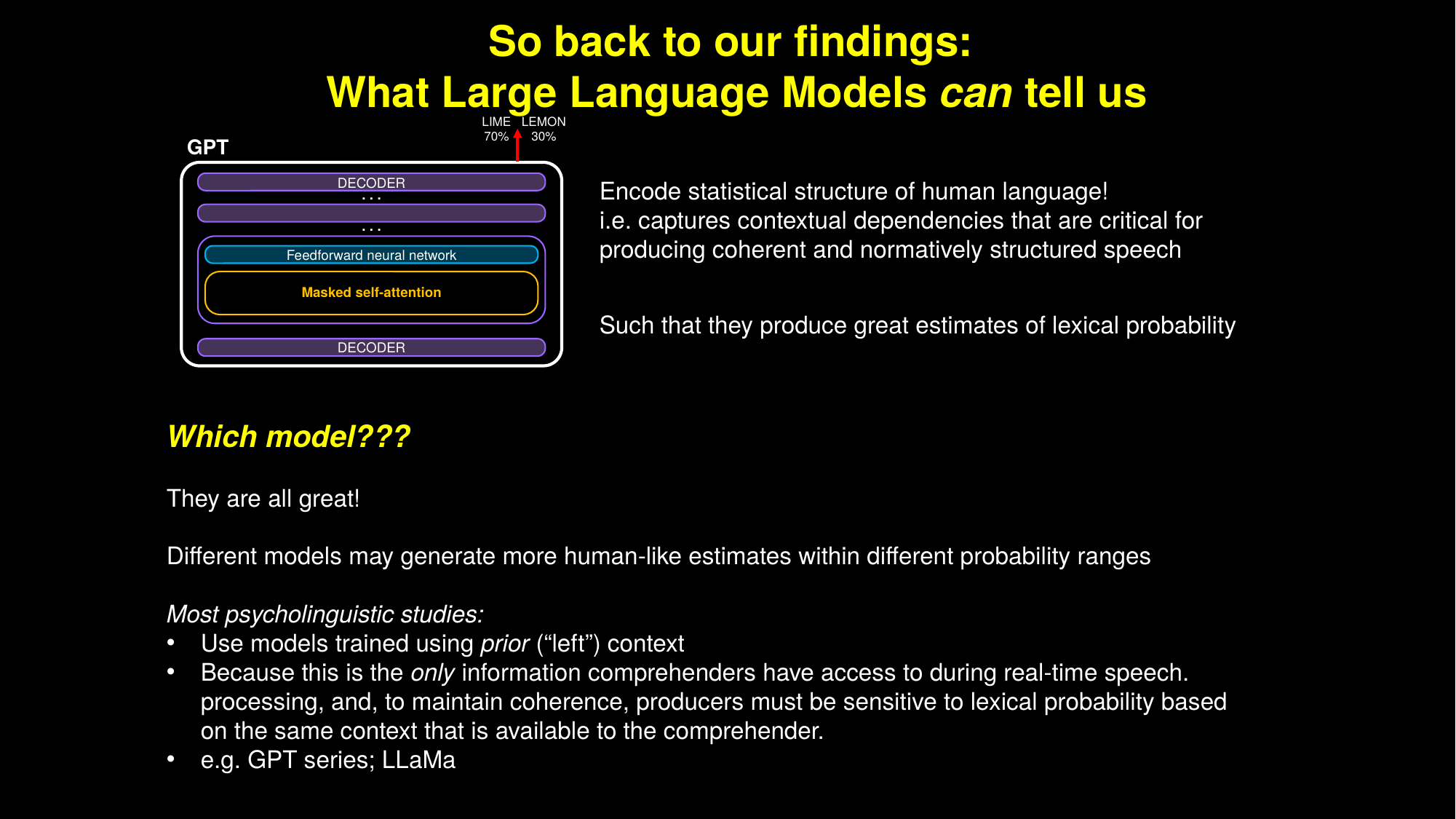

So back to our findings:
What Large Language Models can tell us

LIME
70%
LEMON
30%
GPT

DECODER

Encode statistical structure of human language!
i.e. captures contextual dependencies that are critical for producing coherent and normatively structured speech

. . .

. . .

Feedforward neural network

Masked self-attention

Such that they produce great estimates of lexical probability
DECODER

Which model???

They are all great!

Different models may generate more human-like estimates within different probability ranges

Most psycholinguistic studies:
Use models trained using prior (“left”) context
Because this is the only information comprehenders have access to during real-time speech.    processing, and, to maintain coherence, producers must be sensitive to lexical probability based on the same context that is available to the comprehender.
e.g. GPT series; LLaMa